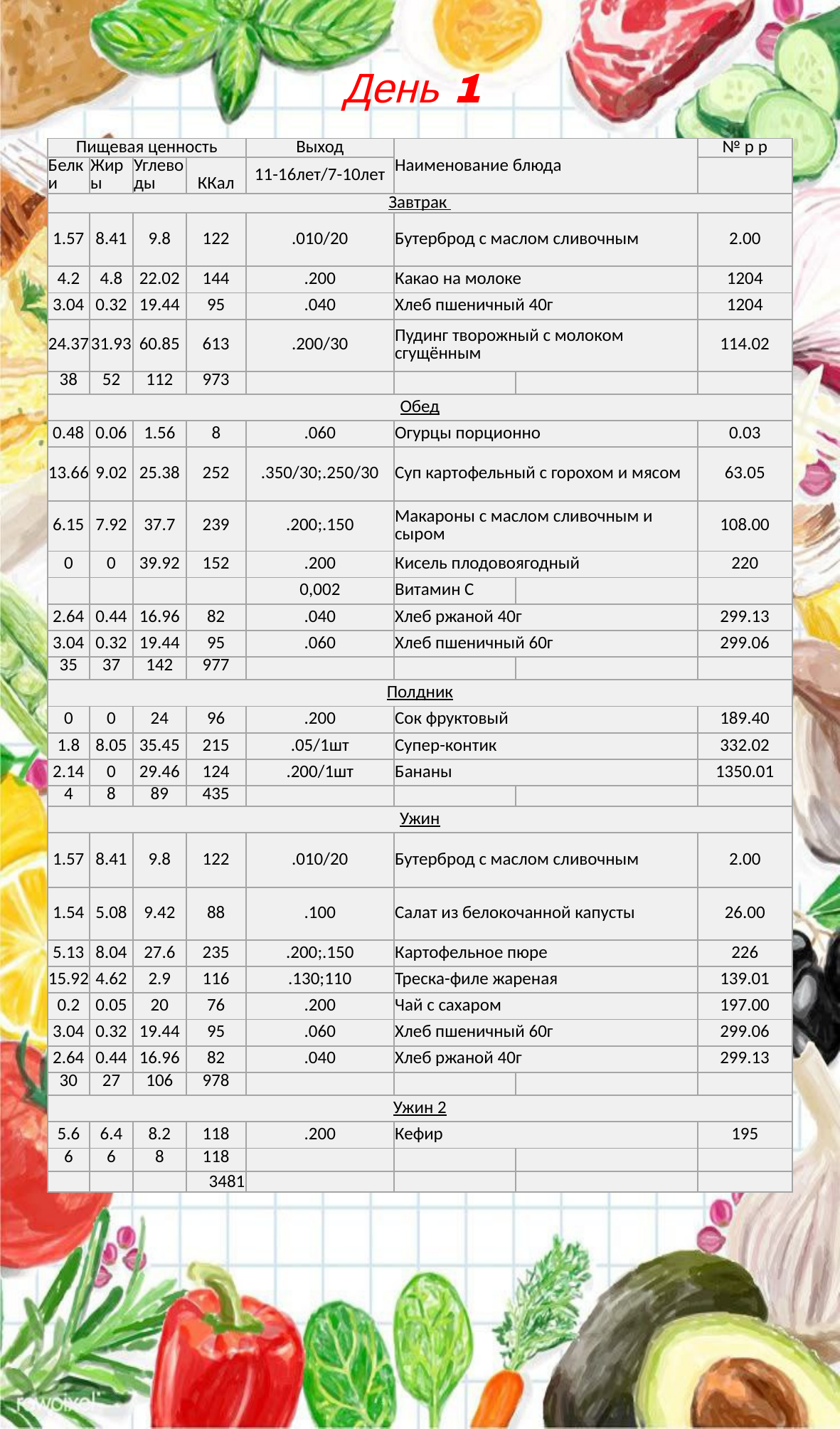

# День 1
| Пищевая ценность |  |  |  | Выход | Наименование блюда |  | № р р |
| --- | --- | --- | --- | --- | --- | --- | --- |
| Белки | Жиры | Углеводы | ККал | 11-16лет/7-10лет |  |  |  |
| Завтрак |  |  |  |  |  |  |  |
| 1.57 | 8.41 | 9.8 | 122 | .010/20 | Бутерброд с маслом сливочным |  | 2.00 |
| 4.2 | 4.8 | 22.02 | 144 | .200 | Какао на молоке |  | 1204 |
| 3.04 | 0.32 | 19.44 | 95 | .040 | Хлеб пшеничный 40г |  | 1204 |
| 24.37 | 31.93 | 60.85 | 613 | .200/30 | Пудинг творожный c молоком сгущённым |  | 114.02 |
| 38 | 52 | 112 | 973 |  |  |  |  |
| Обед |  |  |  |  |  |  |  |
| 0.48 | 0.06 | 1.56 | 8 | .060 | Огурцы порционно |  | 0.03 |
| 13.66 | 9.02 | 25.38 | 252 | .350/30;.250/30 | Суп картофельный с горохом и мясом |  | 63.05 |
| 6.15 | 7.92 | 37.7 | 239 | .200;.150 | Макароны с маслом сливочным и сыром |  | 108.00 |
| 0 | 0 | 39.92 | 152 | .200 | Кисель плодовоягодный |  | 220 |
|  |  |  |  | 0,002 | Витамин С |  |  |
| 2.64 | 0.44 | 16.96 | 82 | .040 | Хлеб ржаной 40г |  | 299.13 |
| 3.04 | 0.32 | 19.44 | 95 | .060 | Хлеб пшеничный 60г |  | 299.06 |
| 35 | 37 | 142 | 977 |  |  |  |  |
| Полдник |  |  |  |  |  |  |  |
| 0 | 0 | 24 | 96 | .200 | Сок фруктовый |  | 189.40 |
| 1.8 | 8.05 | 35.45 | 215 | .05/1шт | Супер-контик |  | 332.02 |
| 2.14 | 0 | 29.46 | 124 | .200/1шт | Бананы |  | 1350.01 |
| 4 | 8 | 89 | 435 |  |  |  |  |
| Ужин |  |  |  |  |  |  |  |
| 1.57 | 8.41 | 9.8 | 122 | .010/20 | Бутерброд с маслом сливочным |  | 2.00 |
| 1.54 | 5.08 | 9.42 | 88 | .100 | Салат из белокочанной капусты |  | 26.00 |
| 5.13 | 8.04 | 27.6 | 235 | .200;.150 | Картофельное пюре |  | 226 |
| 15.92 | 4.62 | 2.9 | 116 | .130;110 | Треска-филе жареная |  | 139.01 |
| 0.2 | 0.05 | 20 | 76 | .200 | Чай с сахаром |  | 197.00 |
| 3.04 | 0.32 | 19.44 | 95 | .060 | Хлеб пшеничный 60г |  | 299.06 |
| 2.64 | 0.44 | 16.96 | 82 | .040 | Хлеб ржаной 40г |  | 299.13 |
| 30 | 27 | 106 | 978 |  |  |  |  |
| Ужин 2 |  |  |  |  |  |  |  |
| 5.6 | 6.4 | 8.2 | 118 | .200 | Кефир |  | 195 |
| 6 | 6 | 8 | 118 |  |  |  |  |
|  |  |  | 3481 |  |  |  |  |